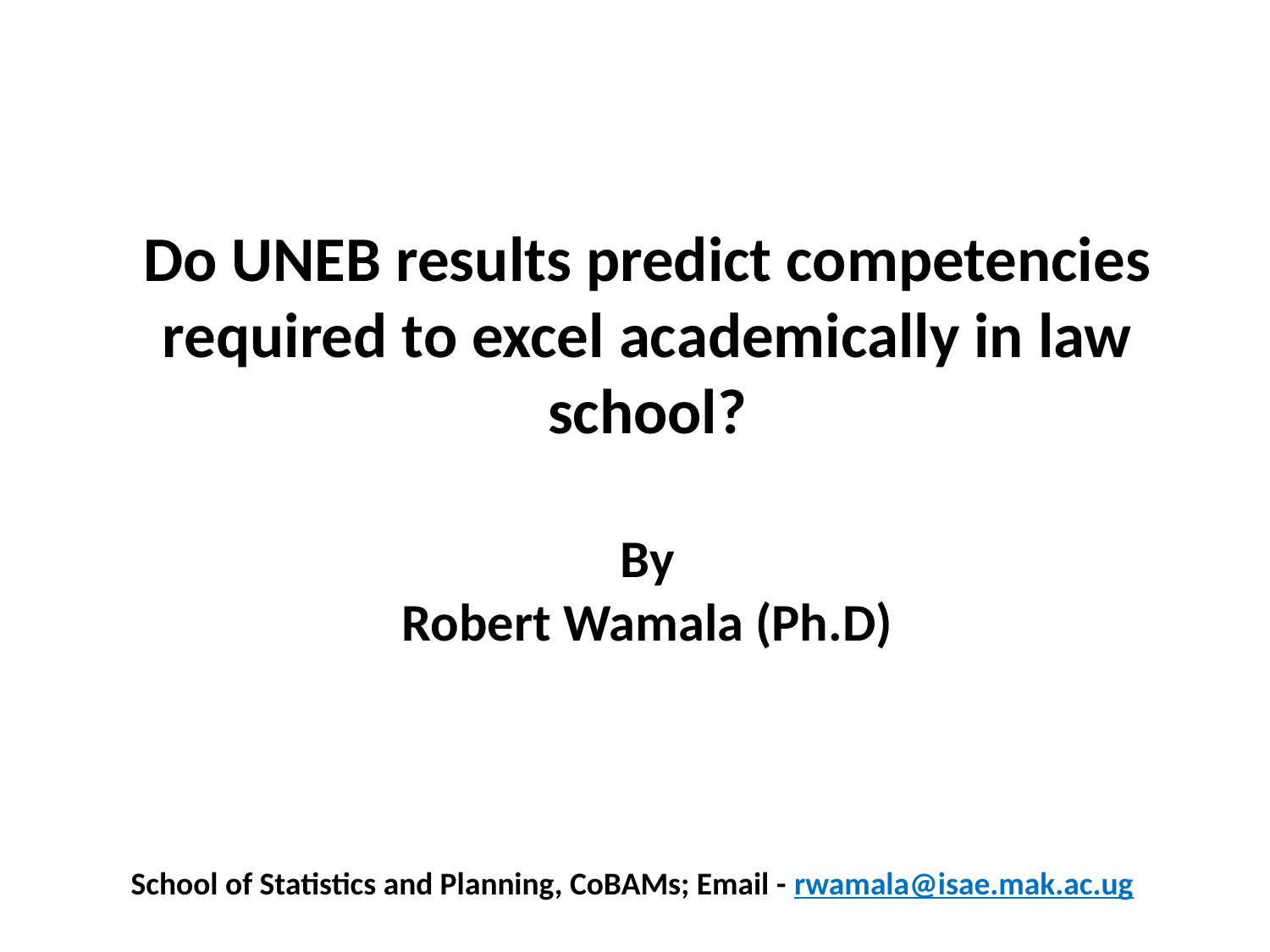

Do UNEB results predict competencies required to excel academically in law school?
By
Robert Wamala (Ph.D)
School of Statistics and Planning, CoBAMs; Email - rwamala@isae.mak.ac.ug